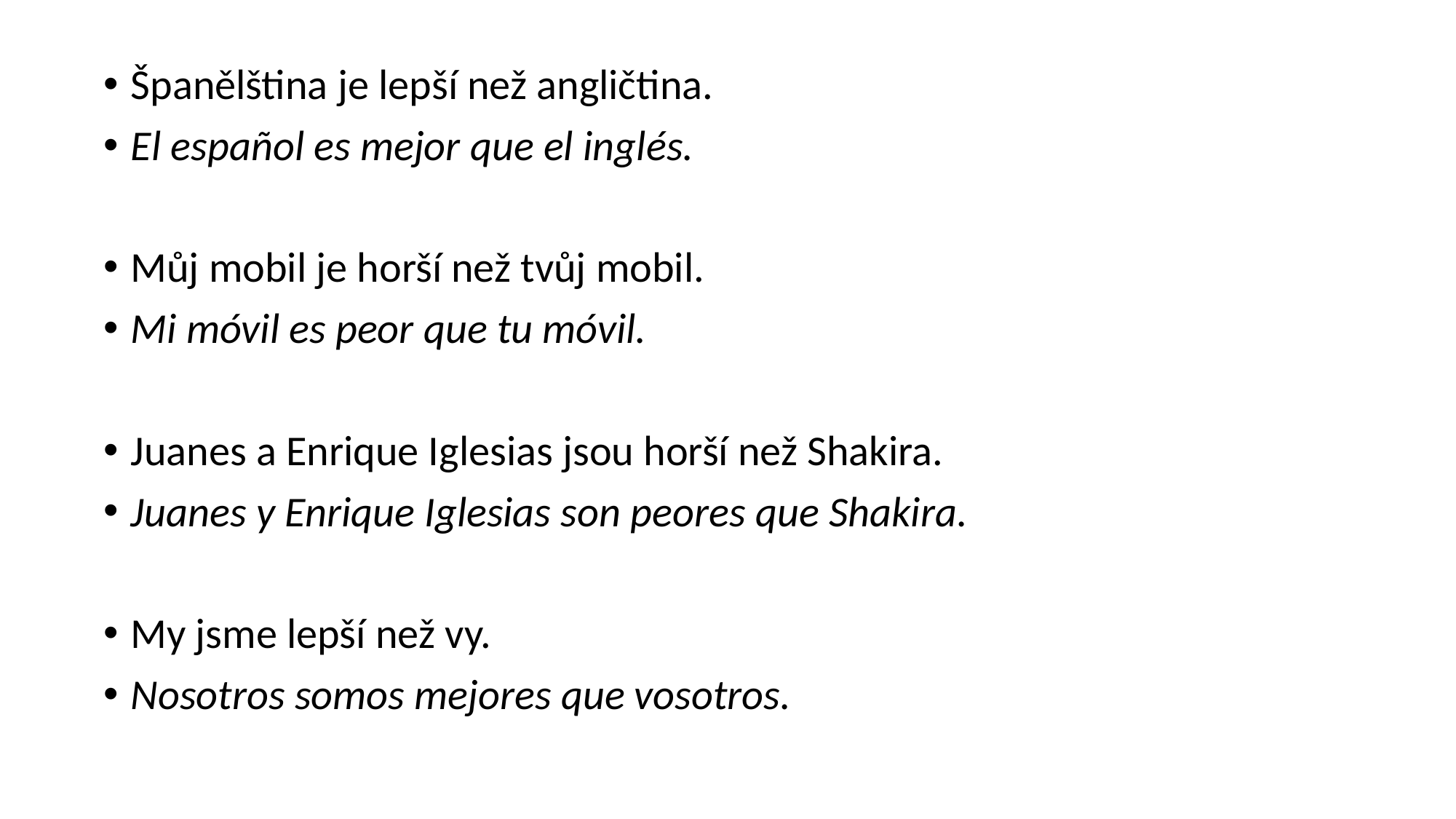

Španělština je lepší než angličtina.
El español es mejor que el inglés.

Můj mobil je horší než tvůj mobil.
Mi móvil es peor que tu móvil.

Juanes a Enrique Iglesias jsou horší než Shakira.
Juanes y Enrique Iglesias son peores que Shakira.

My jsme lepší než vy.
Nosotros somos mejores que vosotros.